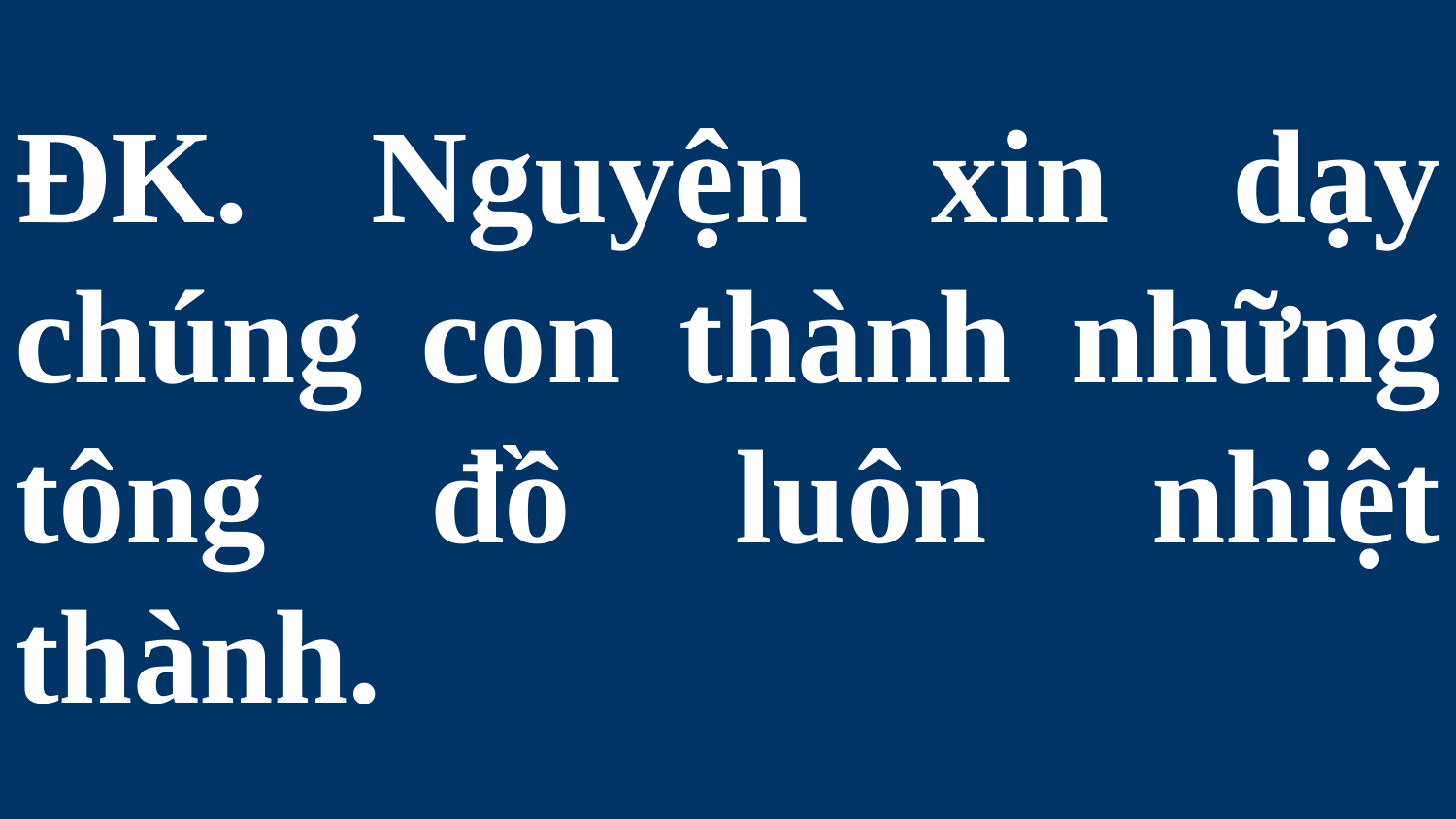

# ĐK. Nguyện xin dạy chúng con thành những tông đồ luôn nhiệt thành.